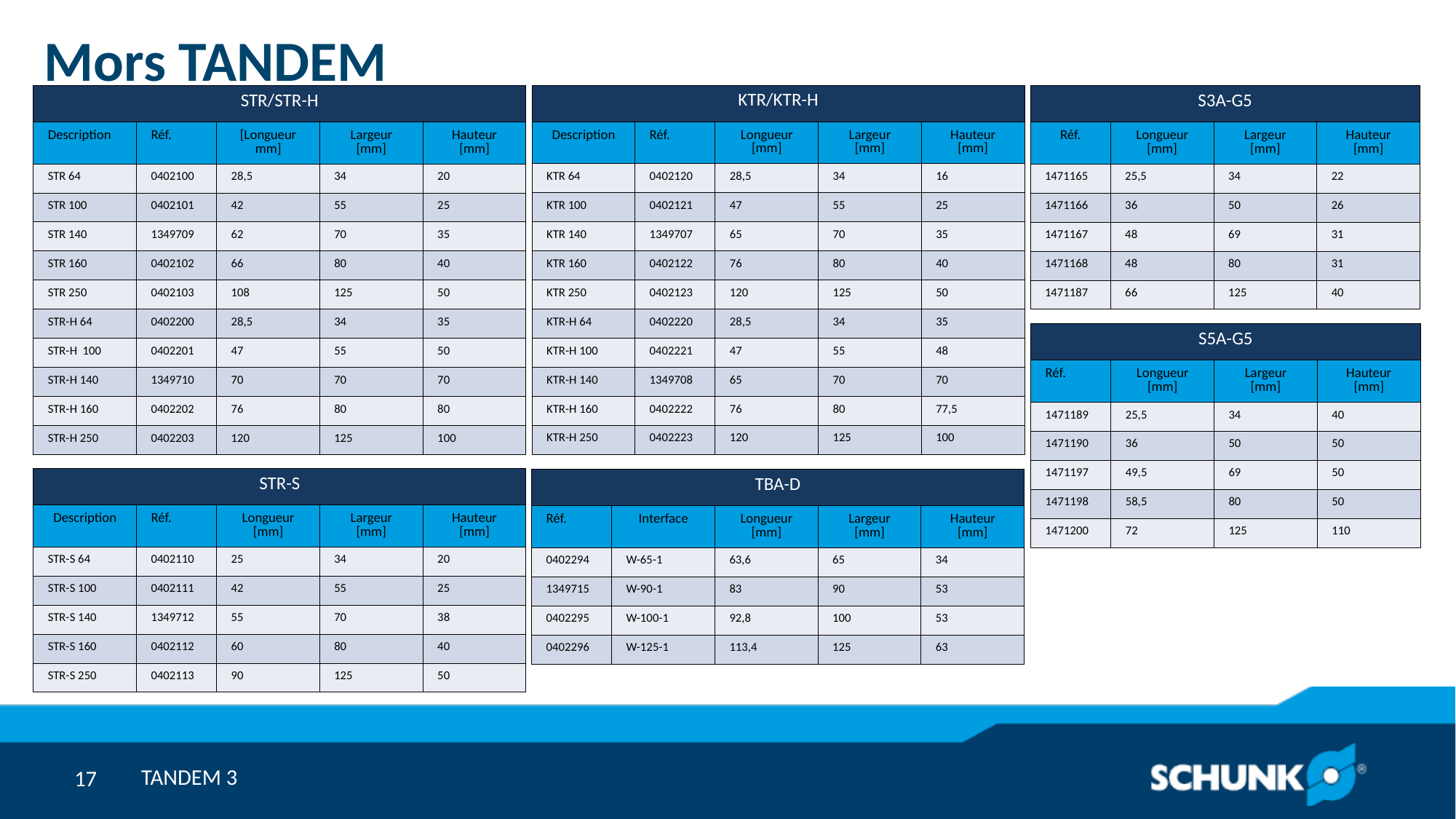

# Mors TANDEM
| KTR/KTR-H |  |  |  |  |
| --- | --- | --- | --- | --- |
| Description | Réf. | Longueur [mm] | Largeur [mm] | Hauteur [mm] |
| KTR 64 | 0402120 | 28,5 | 34 | 16 |
| KTR 100 | 0402121 | 47 | 55 | 25 |
| KTR 140 | 1349707 | 65 | 70 | 35 |
| KTR 160 | 0402122 | 76 | 80 | 40 |
| KTR 250 | 0402123 | 120 | 125 | 50 |
| KTR-H 64 | 0402220 | 28,5 | 34 | 35 |
| KTR-H 100 | 0402221 | 47 | 55 | 48 |
| KTR-H 140 | 1349708 | 65 | 70 | 70 |
| KTR-H 160 | 0402222 | 76 | 80 | 77,5 |
| KTR-H 250 | 0402223 | 120 | 125 | 100 |
| STR/STR-H |  |  |  |  |
| --- | --- | --- | --- | --- |
| Description | Réf. | [Longueur mm] | Largeur [mm] | Hauteur [mm] |
| STR 64 | 0402100 | 28,5 | 34 | 20 |
| STR 100 | 0402101 | 42 | 55 | 25 |
| STR 140 | 1349709 | 62 | 70 | 35 |
| STR 160 | 0402102 | 66 | 80 | 40 |
| STR 250 | 0402103 | 108 | 125 | 50 |
| STR-H 64 | 0402200 | 28,5 | 34 | 35 |
| STR-H 100 | 0402201 | 47 | 55 | 50 |
| STR-H 140 | 1349710 | 70 | 70 | 70 |
| STR-H 160 | 0402202 | 76 | 80 | 80 |
| STR-H 250 | 0402203 | 120 | 125 | 100 |
| S3A-G5 |  |  |  |
| --- | --- | --- | --- |
| Réf. | Longueur [mm] | Largeur [mm] | Hauteur [mm] |
| 1471165 | 25,5 | 34 | 22 |
| 1471166 | 36 | 50 | 26 |
| 1471167 | 48 | 69 | 31 |
| 1471168 | 48 | 80 | 31 |
| 1471187 | 66 | 125 | 40 |
| S5A-G5 | Length [mm] | Width [mm] | Height [mm] |
| --- | --- | --- | --- |
| Réf. | Longueur [mm] | Largeur [mm] | Hauteur [mm] |
| 1471189 | 25,5 | 34 | 40 |
| 1471190 | 36 | 50 | 50 |
| 1471197 | 49,5 | 69 | 50 |
| 1471198 | 58,5 | 80 | 50 |
| 1471200 | 72 | 125 | 110 |
| STR-S |  |  |  |  |
| --- | --- | --- | --- | --- |
| Description | Réf. | Longueur [mm] | Largeur [mm] | Hauteur [mm] |
| STR-S 64 | 0402110 | 25 | 34 | 20 |
| STR-S 100 | 0402111 | 42 | 55 | 25 |
| STR-S 140 | 1349712 | 55 | 70 | 38 |
| STR-S 160 | 0402112 | 60 | 80 | 40 |
| STR-S 250 | 0402113 | 90 | 125 | 50 |
| TBA-D |  |  |  |  |
| --- | --- | --- | --- | --- |
| Réf. | Interface | Longueur [mm] | Largeur [mm] | Hauteur [mm] |
| 0402294 | W-65-1 | 63,6 | 65 | 34 |
| 1349715 | W-90-1 | 83 | 90 | 53 |
| 0402295 | W-100-1 | 92,8 | 100 | 53 |
| 0402296 | W-125-1 | 113,4 | 125 | 63 |
TANDEM 3